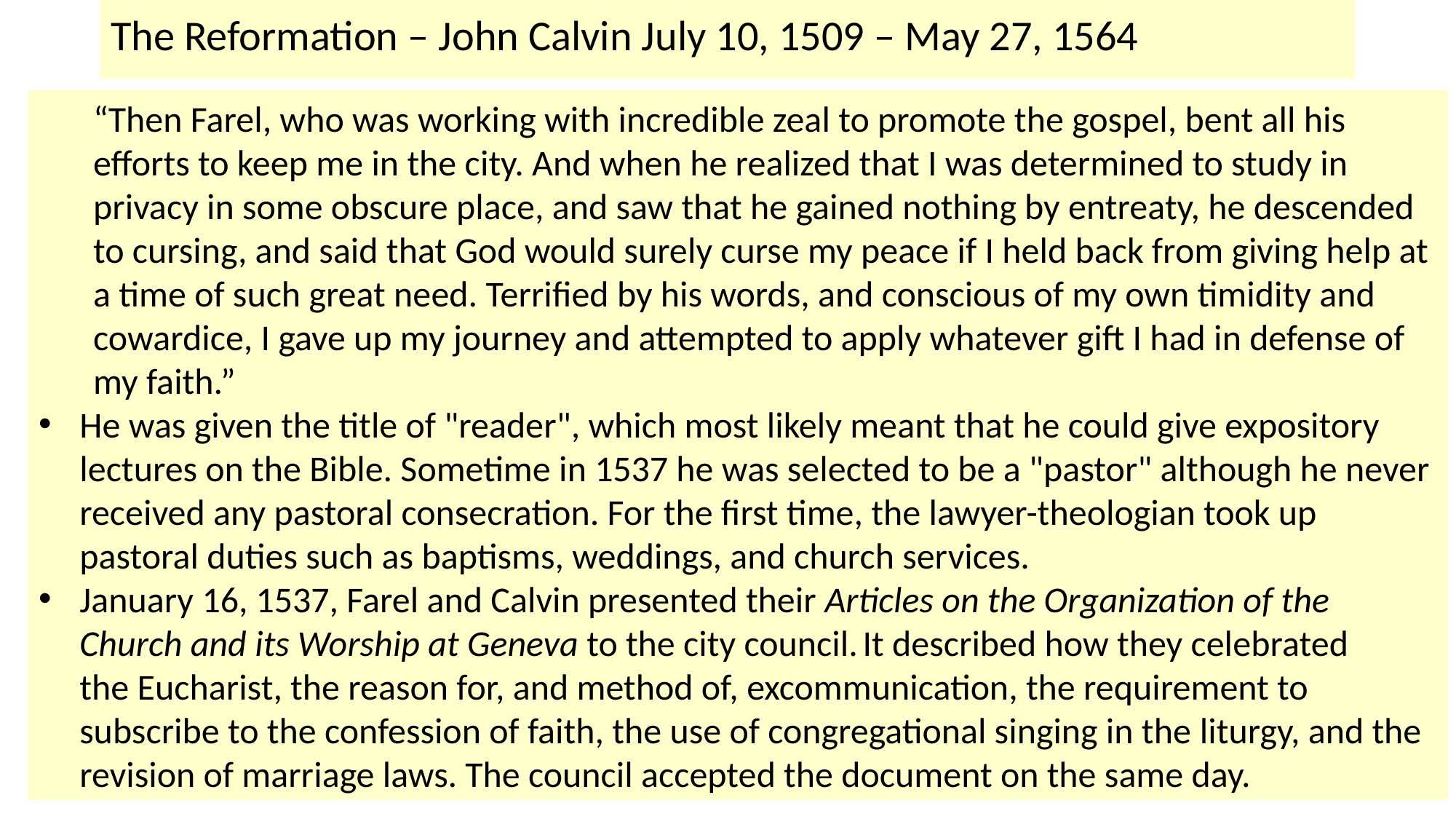

# The Reformation – John Calvin July 10, 1509 – May 27, 1564
“Then Farel, who was working with incredible zeal to promote the gospel, bent all his efforts to keep me in the city. And when he realized that I was determined to study in privacy in some obscure place, and saw that he gained nothing by entreaty, he descended to cursing, and said that God would surely curse my peace if I held back from giving help at a time of such great need. Terrified by his words, and conscious of my own timidity and cowardice, I gave up my journey and attempted to apply whatever gift I had in defense of my faith.”
He was given the title of "reader", which most likely meant that he could give expository lectures on the Bible. Sometime in 1537 he was selected to be a "pastor" although he never received any pastoral consecration. For the first time, the lawyer-theologian took up pastoral duties such as baptisms, weddings, and church services.
January 16, 1537, Farel and Calvin presented their Articles on the Organization of the Church and its Worship at Geneva to the city council. It described how they celebrated the Eucharist, the reason for, and method of, excommunication, the requirement to subscribe to the confession of faith, the use of congregational singing in the liturgy, and the revision of marriage laws. The council accepted the document on the same day.